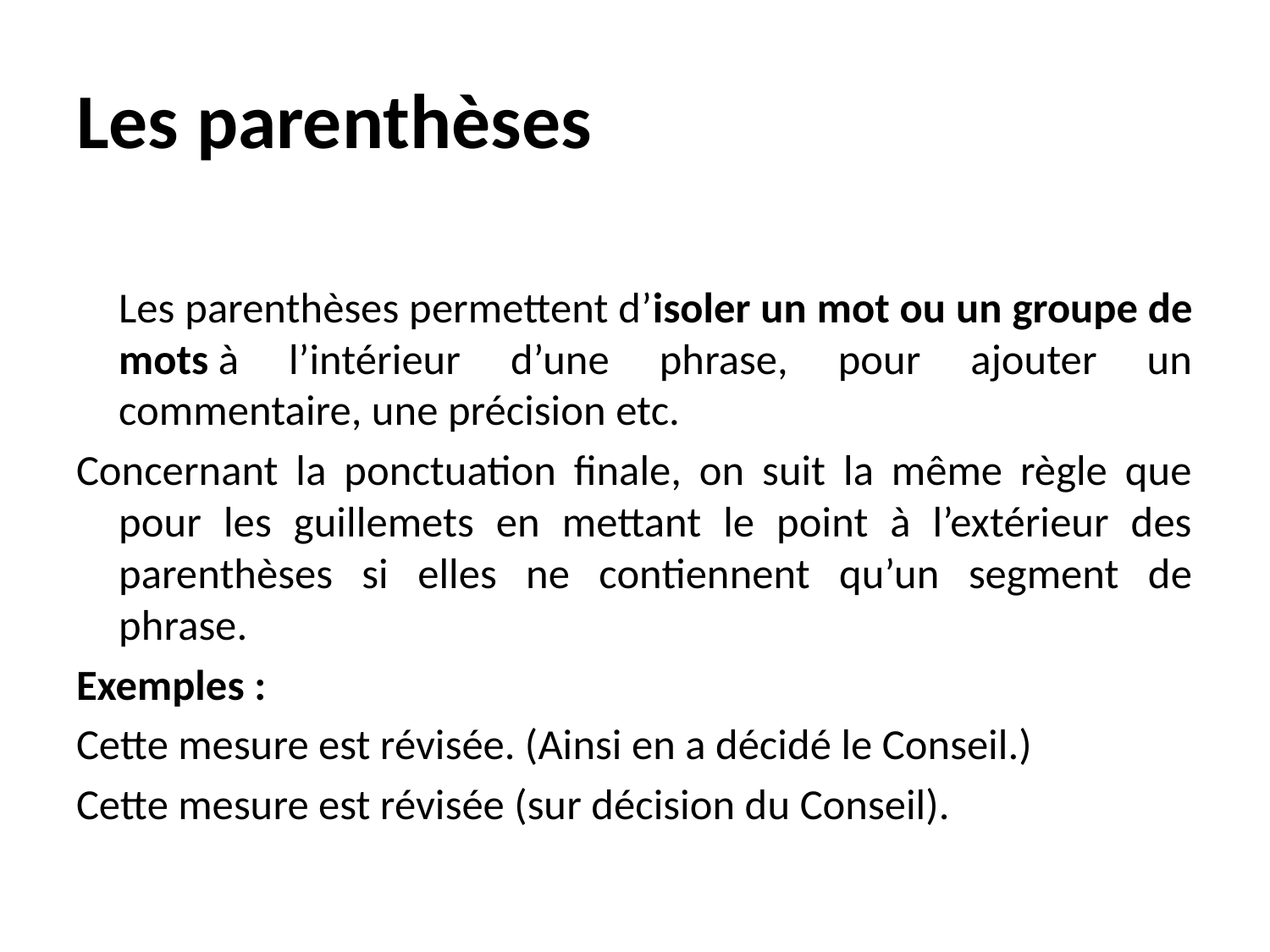

# Les parenthèses
Les parenthèses permettent d’isoler un mot ou un groupe de mots à l’intérieur d’une phrase, pour ajouter un commentaire, une précision etc.
Concernant la ponctuation finale, on suit la même règle que pour les guillemets en mettant le point à l’extérieur des parenthèses si elles ne contiennent qu’un segment de phrase.
Exemples :
Cette mesure est révisée. (Ainsi en a décidé le Conseil.)
Cette mesure est révisée (sur décision du Conseil).